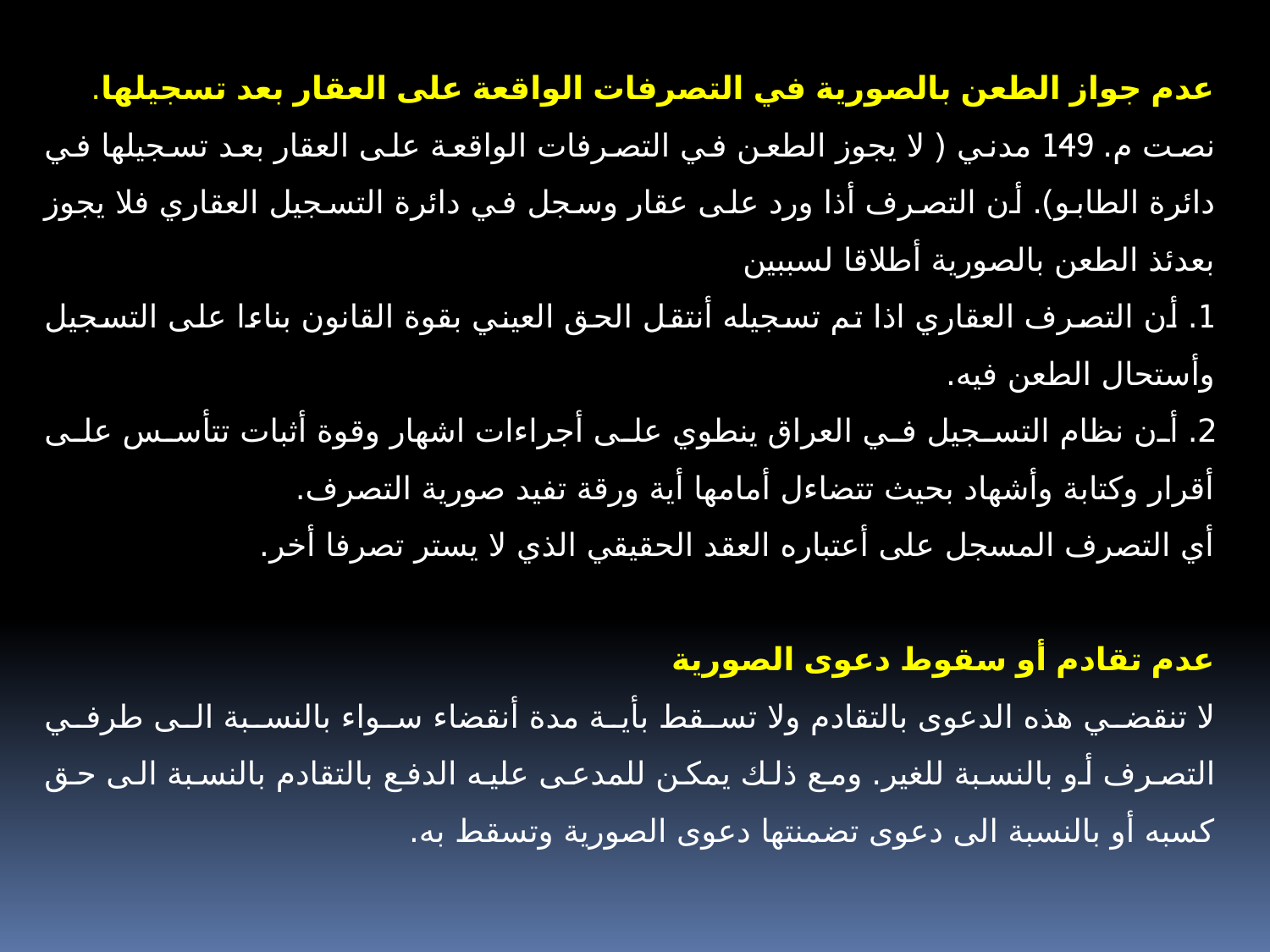

عدم جواز الطعن بالصورية في التصرفات الواقعة على العقار بعد تسجيلها.
نصت م. 149 مدني ( لا يجوز الطعن في التصرفات الواقعة على العقار بعد تسجيلها في دائرة الطابو). أن التصرف أذا ورد على عقار وسجل في دائرة التسجيل العقاري فلا يجوز بعدئذ الطعن بالصورية أطلاقا لسببين
1. أن التصرف العقاري اذا تم تسجيله أنتقل الحق العيني بقوة القانون بناءا على التسجيل وأستحال الطعن فيه.
2. أن نظام التسجيل في العراق ينطوي على أجراءات اشهار وقوة أثبات تتأسس على أقرار وكتابة وأشهاد بحيث تتضاءل أمامها أية ورقة تفيد صورية التصرف.
أي التصرف المسجل على أعتباره العقد الحقيقي الذي لا يستر تصرفا أخر.

عدم تقادم أو سقوط دعوى الصورية
لا تنقضي هذه الدعوى بالتقادم ولا تسقط بأية مدة أنقضاء سواء بالنسبة الى طرفي التصرف أو بالنسبة للغير. ومع ذلك يمكن للمدعى عليه الدفع بالتقادم بالنسبة الى حق كسبه أو بالنسبة الى دعوى تضمنتها دعوى الصورية وتسقط به.